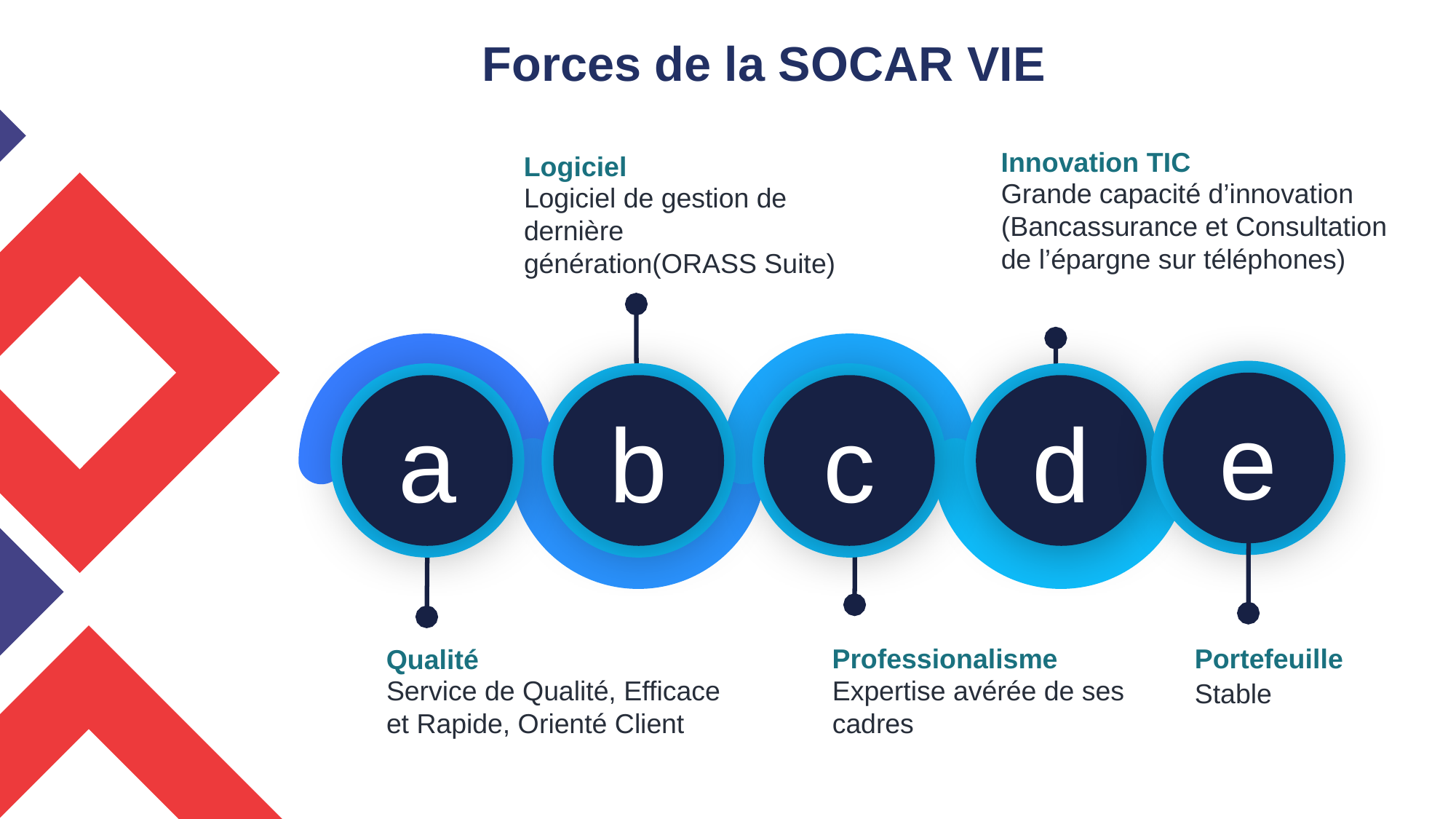

Forces de la SOCAR VIE
Innovation TIC
Grande capacité d’innovation (Bancassurance et Consultation de l’épargne sur téléphones)
Logiciel
Logiciel de gestion de dernière génération(ORASS Suite)

e

a

b

c

d

Professionalisme
Expertise avérée de ses cadres
Portefeuille
Stable
Qualité
Service de Qualité, Efficace et Rapide, Orienté Client